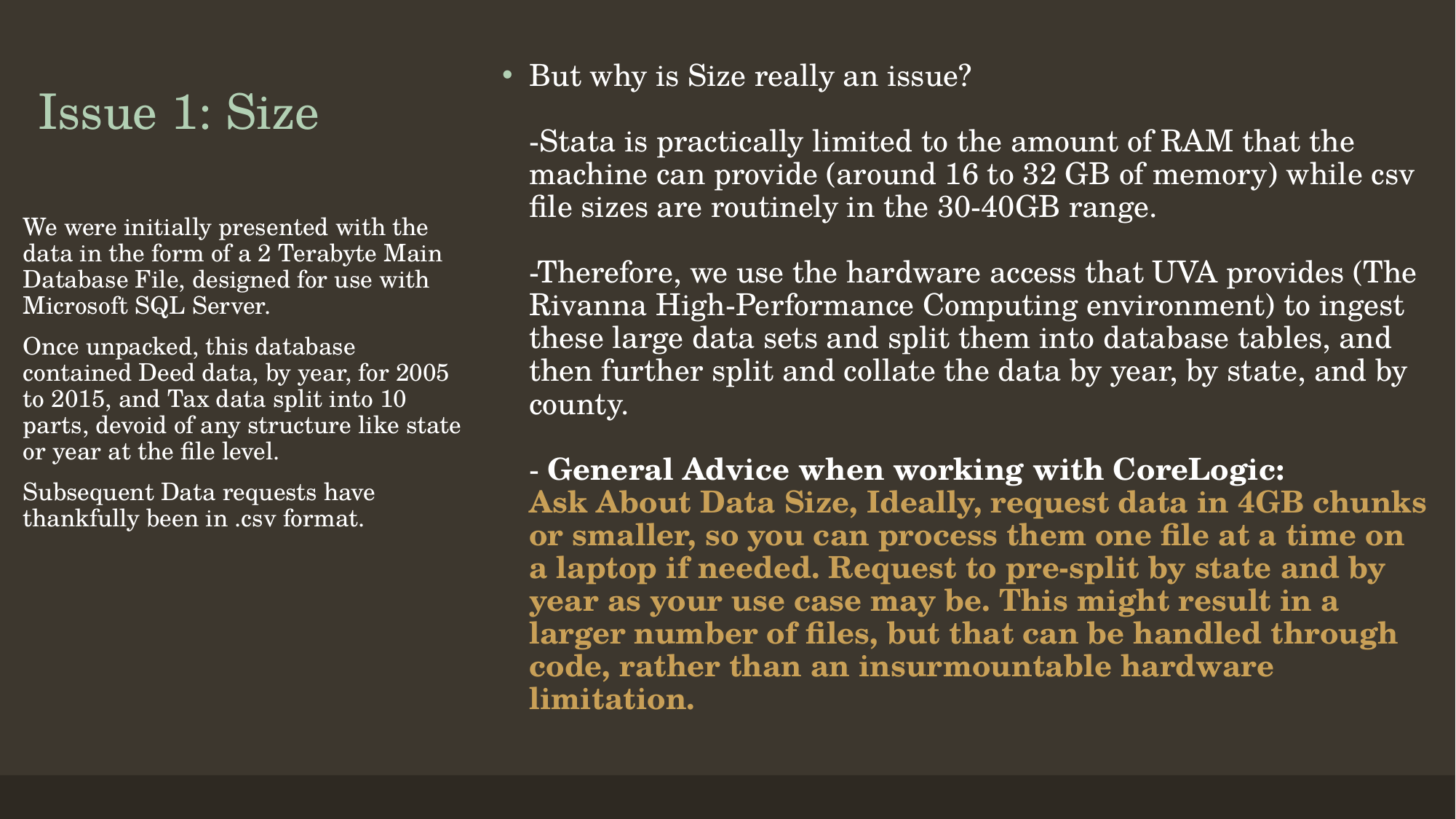

But why is Size really an issue?
-Stata is practically limited to the amount of RAM that the machine can provide (around 16 to 32 GB of memory) while csv file sizes are routinely in the 30-40GB range.
-Therefore, we use the hardware access that UVA provides (The Rivanna High-Performance Computing environment) to ingest these large data sets and split them into database tables, and then further split and collate the data by year, by state, and by county.
- General Advice when working with CoreLogic:
Ask About Data Size, Ideally, request data in 4GB chunks or smaller, so you can process them one file at a time on a laptop if needed. Request to pre-split by state and by year as your use case may be. This might result in a larger number of files, but that can be handled through code, rather than an insurmountable hardware limitation.
# Issue 1: Size
We were initially presented with the data in the form of a 2 Terabyte Main Database File, designed for use with Microsoft SQL Server.
Once unpacked, this database contained Deed data, by year, for 2005 to 2015, and Tax data split into 10 parts, devoid of any structure like state or year at the file level.
Subsequent Data requests have thankfully been in .csv format.